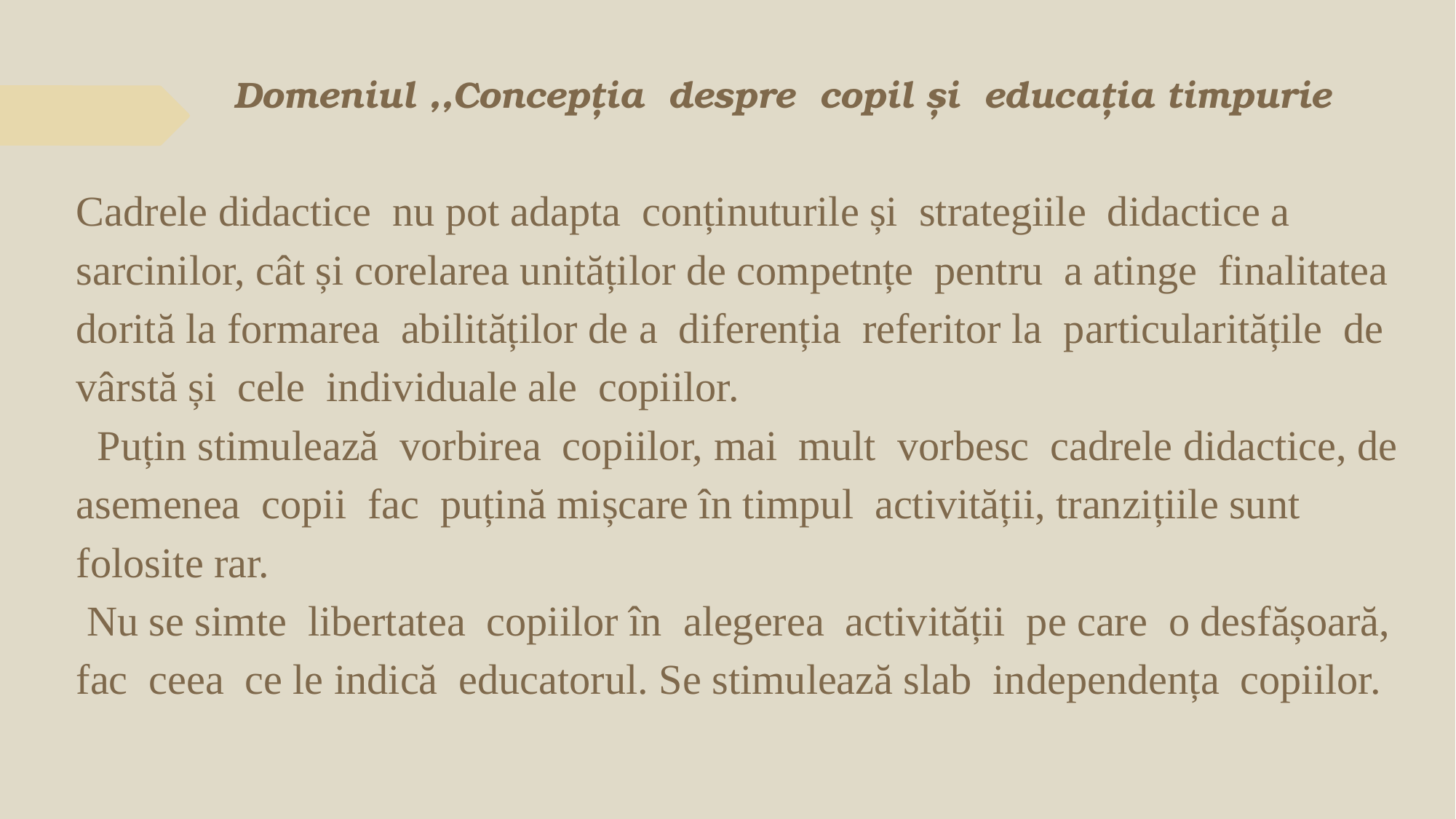

# Domeniul ,,Concepția  despre  copil și  educația timpurie
Cadrele didactice  nu pot adapta  conținuturile și  strategiile  didactice a sarcinilor, cât și corelarea unităților de competnțe  pentru  a atinge  finalitatea dorită la formarea  abilităților de a  diferenția  referitor la  particularitățile  de vârstă și  cele  individuale ale  copiilor.
  Puțin stimulează  vorbirea  copiilor, mai  mult  vorbesc  cadrele didactice, de asemenea  copii  fac  puțină mișcare în timpul  activității, tranzițiile sunt  folosite rar.
 Nu se simte  libertatea  copiilor în  alegerea  activității  pe care  o desfășoară, fac  ceea  ce le indică  educatorul. Se stimulează slab  independența  copiilor.